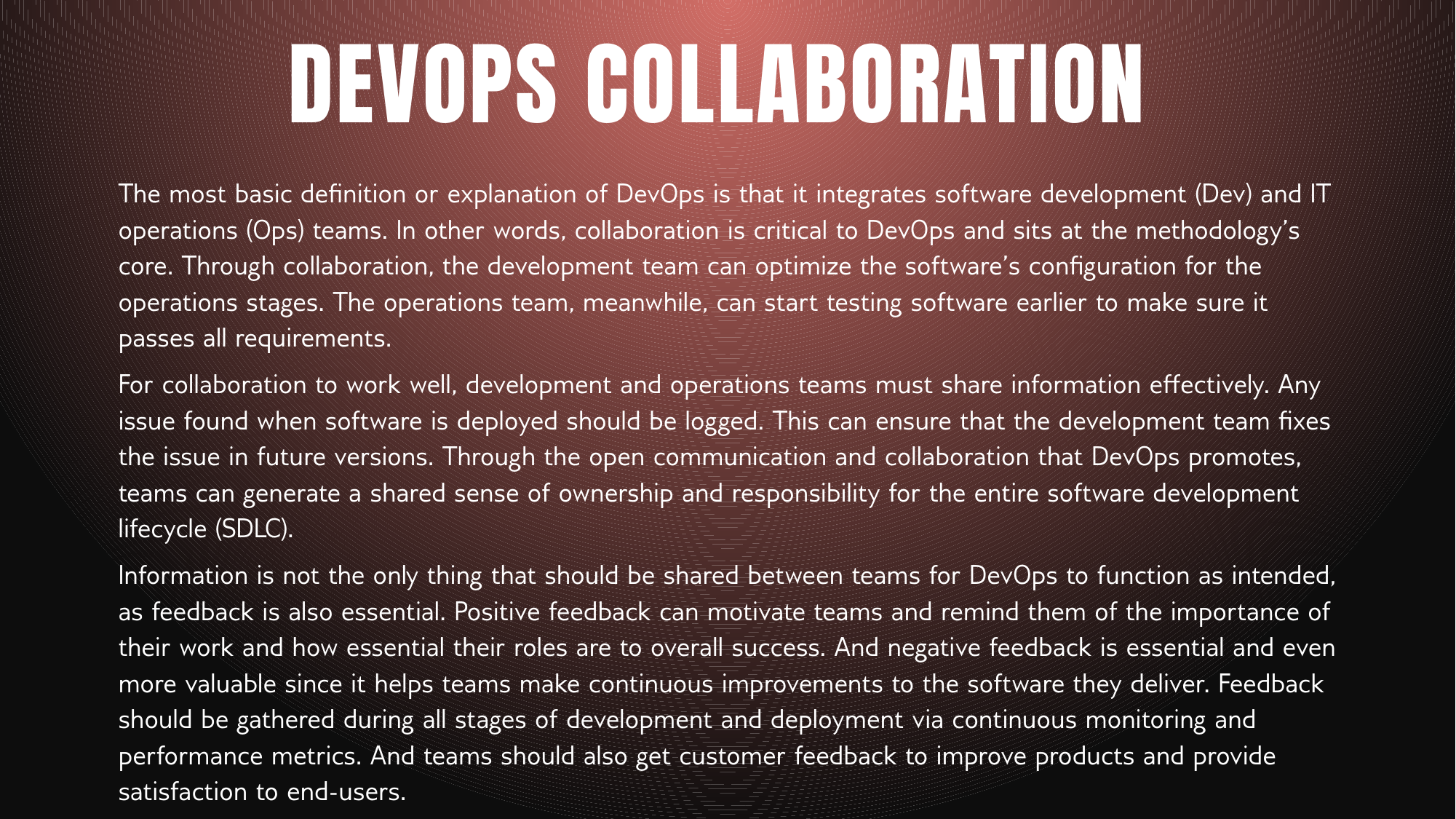

# Devops collaboration
The most basic definition or explanation of DevOps is that it integrates software development (Dev) and IT operations (Ops) teams. In other words, collaboration is critical to DevOps and sits at the methodology’s core. Through collaboration, the development team can optimize the software’s configuration for the operations stages. The operations team, meanwhile, can start testing software earlier to make sure it passes all requirements.
For collaboration to work well, development and operations teams must share information effectively. Any issue found when software is deployed should be logged. This can ensure that the development team fixes the issue in future versions. Through the open communication and collaboration that DevOps promotes, teams can generate a shared sense of ownership and responsibility for the entire software development lifecycle (SDLC).
Information is not the only thing that should be shared between teams for DevOps to function as intended, as feedback is also essential. Positive feedback can motivate teams and remind them of the importance of their work and how essential their roles are to overall success. And negative feedback is essential and even more valuable since it helps teams make continuous improvements to the software they deliver. Feedback should be gathered during all stages of development and deployment via continuous monitoring and performance metrics. And teams should also get customer feedback to improve products and provide satisfaction to end-users.